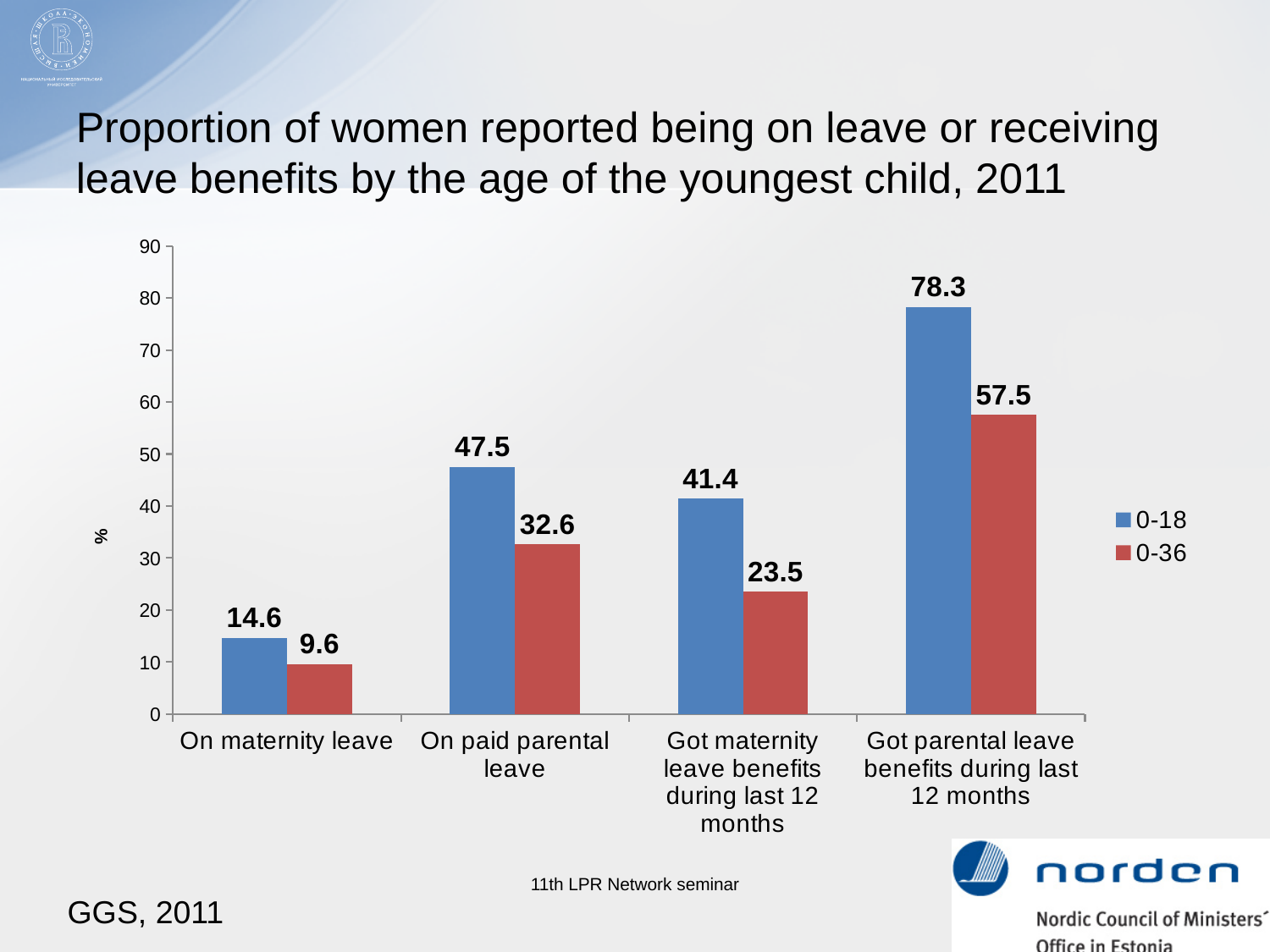

# Proportion of women reported being on leave or receiving leave benefits by the age of the youngest child, 2011

### Chart

| Category | 0-18 | 0-36 |
|---|---|---|
| On maternity leave | 14.646464646464647 | 9.62566844919786 |
| On paid parental leave | 47.474747474747474 | 32.62032085561498 |
| Got maternity leave benefits during last 12 months | 41.41 | 23.53 |
| Got parental leave benefits during last 12 months | 78.28 | 57.49 |
11th LPR Network seminar
GGS, 2011